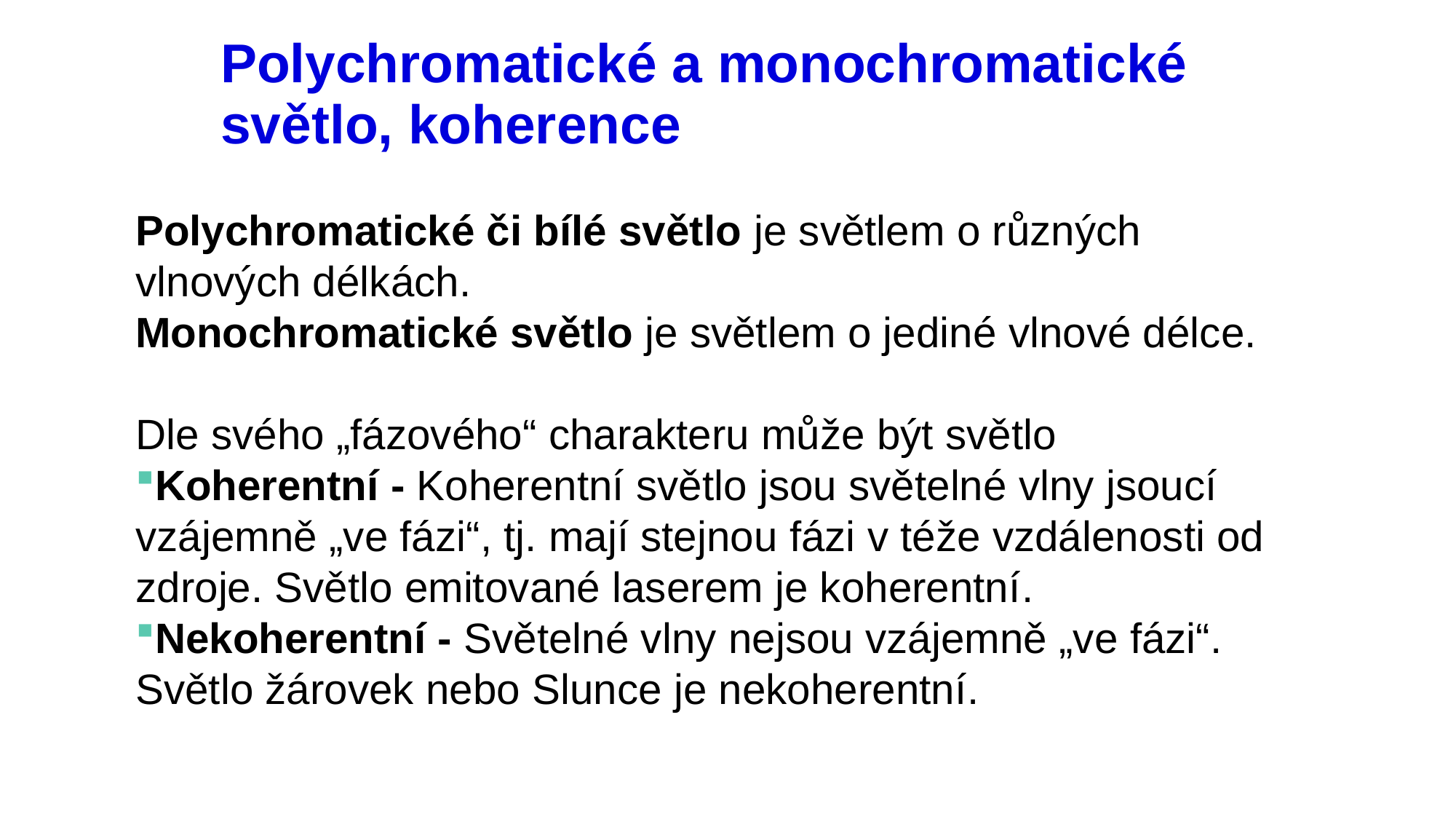

# Polychromatické a monochromatické světlo, koherence
Polychromatické či bílé světlo je světlem o různých vlnových délkách.
Monochromatické světlo je světlem o jediné vlnové délce.

Dle svého „fázového“ charakteru může být světlo
Koherentní - Koherentní světlo jsou světelné vlny jsoucí vzájemně „ve fázi“, tj. mají stejnou fázi v téže vzdálenosti od zdroje. Světlo emitované laserem je koherentní.
Nekoherentní - Světelné vlny nejsou vzájemně „ve fázi“. Světlo žárovek nebo Slunce je nekoherentní.